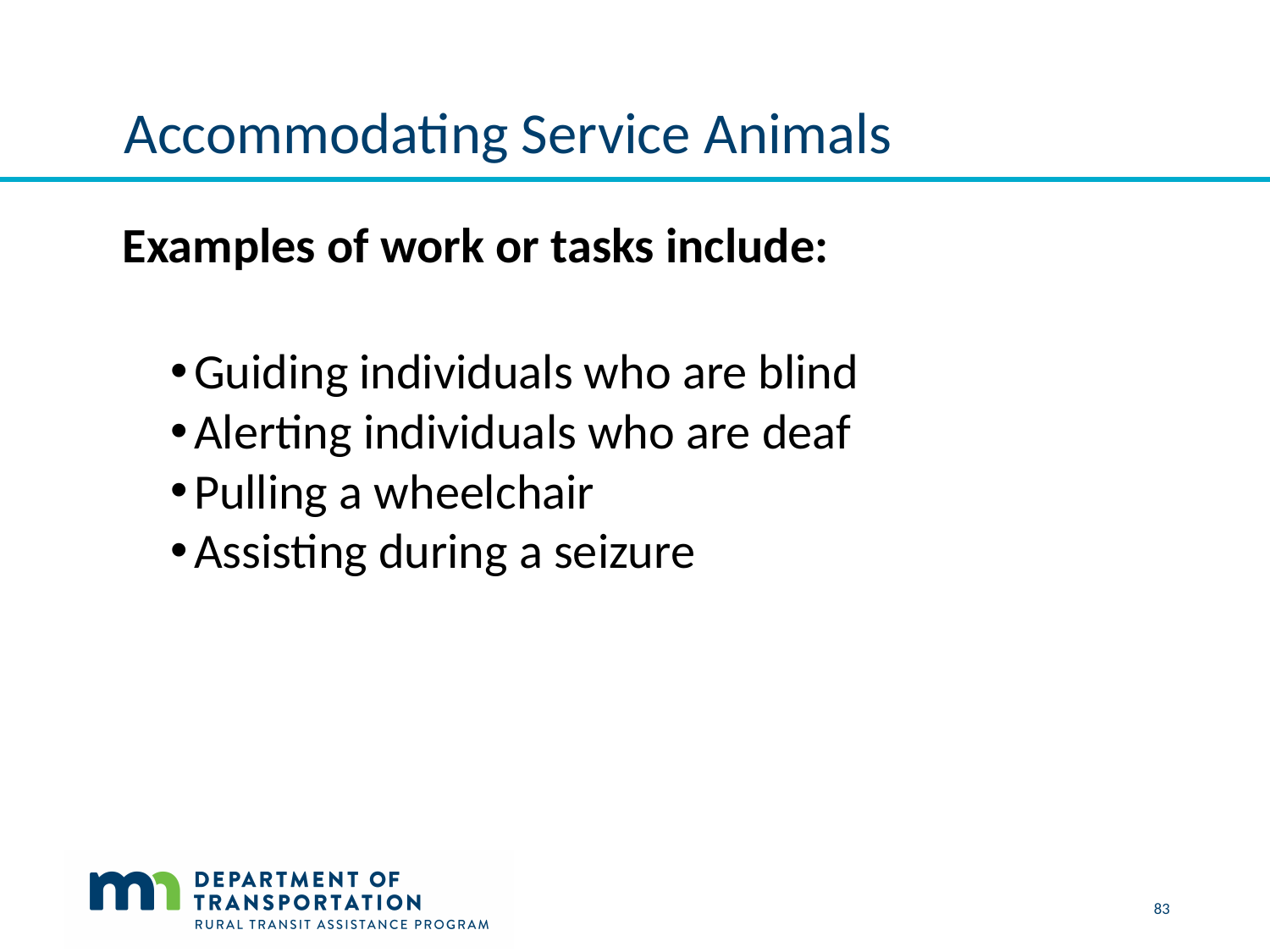

# Accommodating Service Animals

Examples of work or tasks include:

Guiding individuals who are blind
Alerting individuals who are deaf
Pulling a wheelchair
Assisting during a seizure
  83